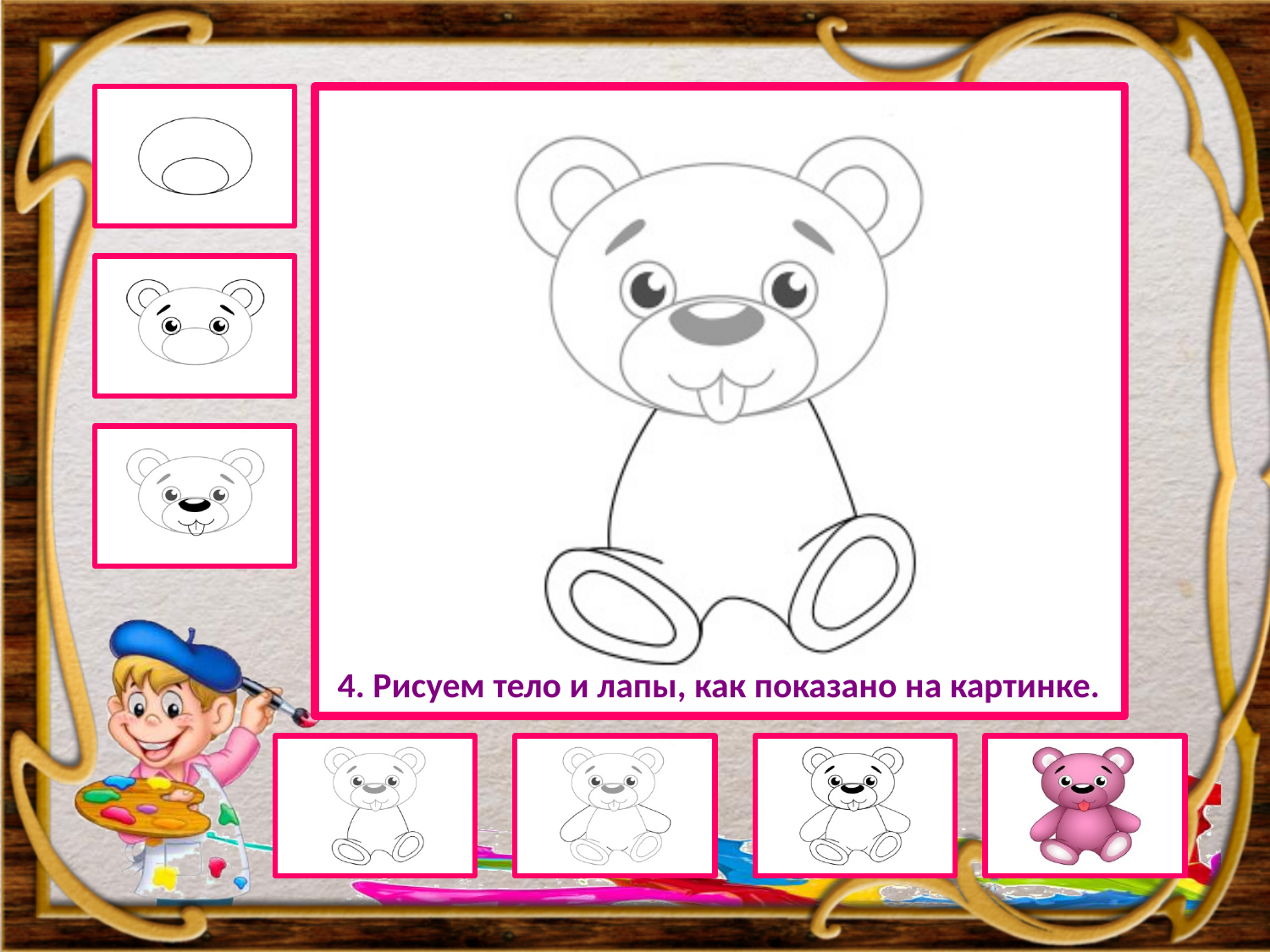

4. Рисуем тело и лапы, как показано на картинке.